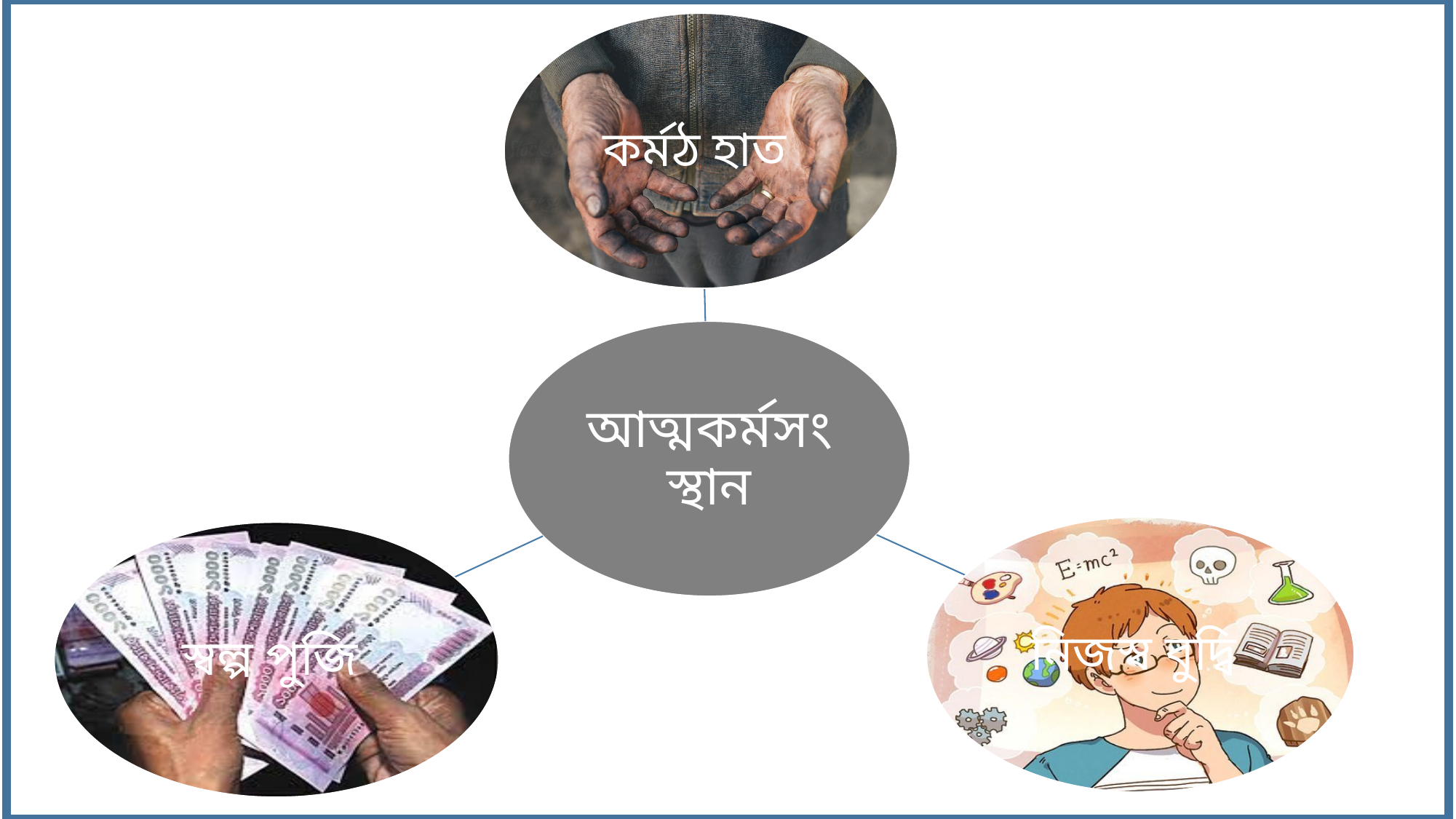

আত্মকর্মসংস্থান

কর্মঠ হাত

নিজস্ব বুদ্বি

স্বল্প পুজি